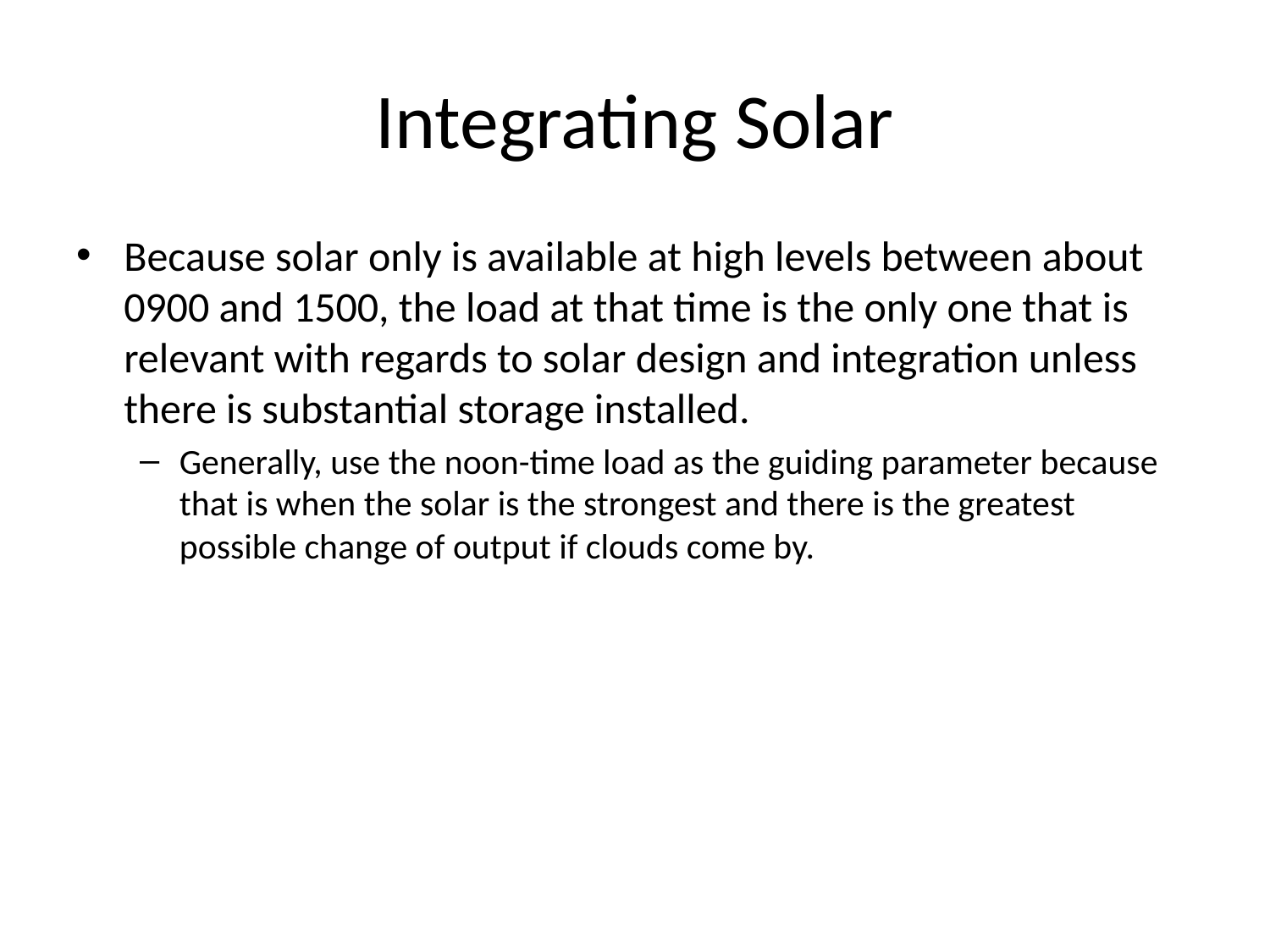

# Integrating Solar
Because solar only is available at high levels between about 0900 and 1500, the load at that time is the only one that is relevant with regards to solar design and integration unless there is substantial storage installed.
Generally, use the noon-time load as the guiding parameter because that is when the solar is the strongest and there is the greatest possible change of output if clouds come by.